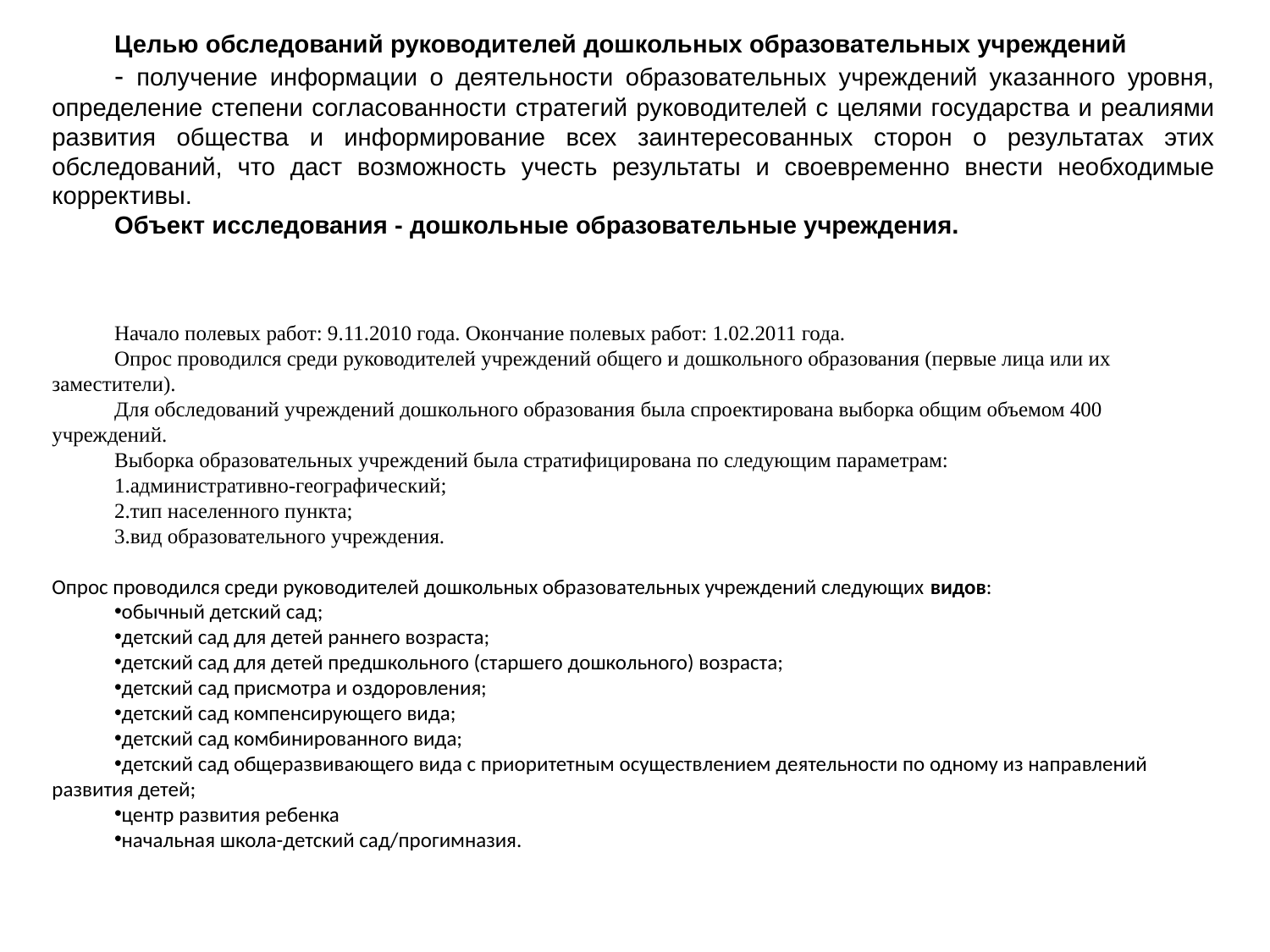

Целью обследований руководителей дошкольных образовательных учреждений
- получение информации о деятельности образовательных учреждений указанного уровня, определение степени согласованности стратегий руководителей с целями государства и реалиями развития общества и информирование всех заинтересованных сторон о результатах этих обследований, что даст возможность учесть результаты и своевременно внести необходимые коррективы.
Объект исследования - дошкольные образовательные учреждения.

Начало полевых работ: 9.11.2010 года. Окончание полевых работ: 1.02.2011 года.
Опрос проводился среди руководителей учреждений общего и дошкольного образования (первые лица или их заместители).
Для обследований учреждений дошкольного образования была спроектирована выборка общим объемом 400 учреждений.
Выборка образовательных учреждений была стратифицирована по следующим параметрам:
административно-географический;
тип населенного пункта;
вид образовательного учреждения.

Опрос проводился среди руководителей дошкольных образовательных учреждений следующих видов:
обычный детский сад;
детский сад для детей раннего возраста;
детский сад для детей предшкольного (старшего дошкольного) возраста;
детский сад присмотра и оздоровления;
детский сад компенсирующего вида;
детский сад комбинированного вида;
детский сад общеразвивающего вида с приоритетным осуществлением деятельности по одному из направлений развития детей;
центр развития ребенка
начальная школа-детский сад/прогимназия.